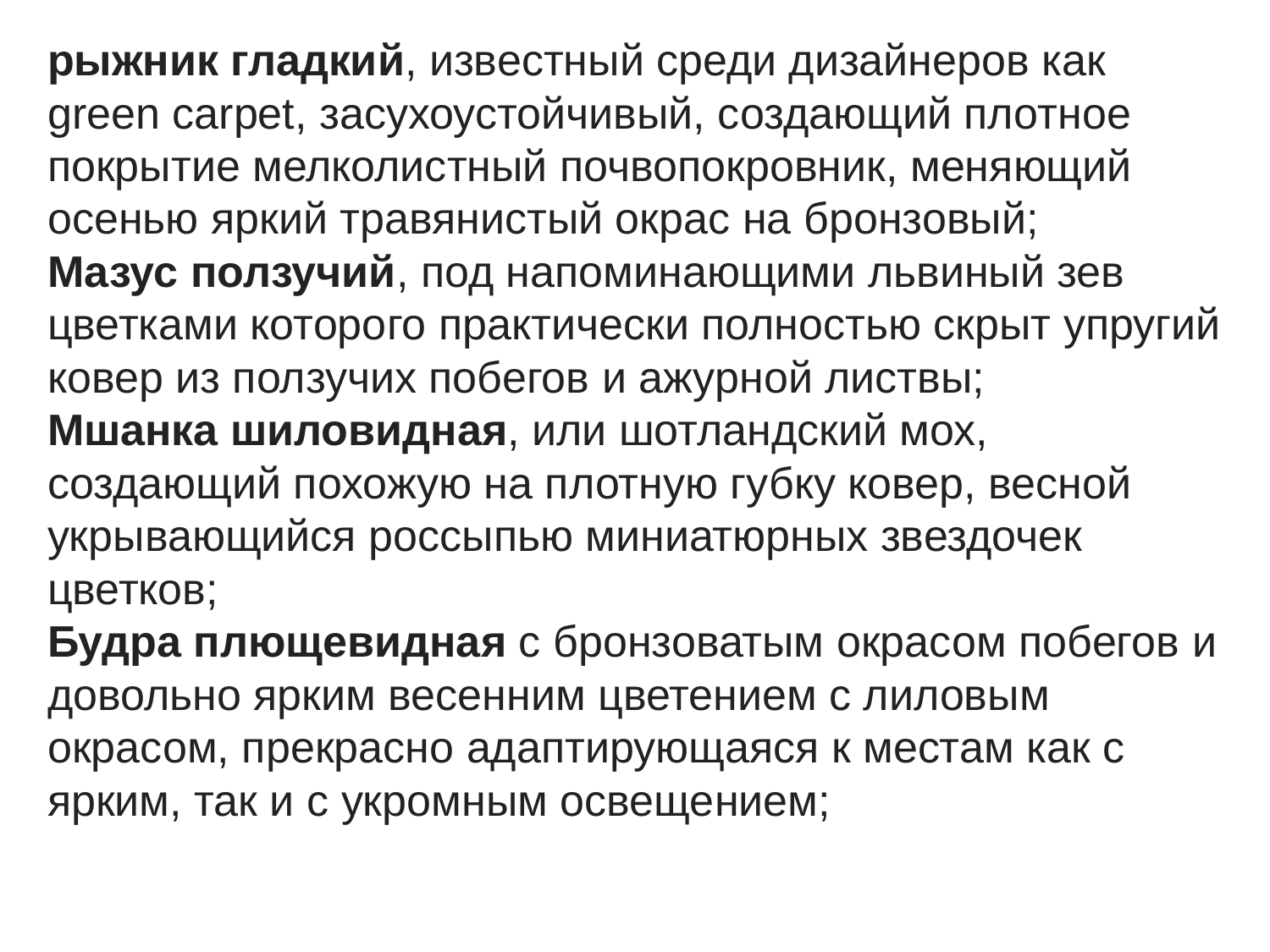

рыжник гладкий, известный среди дизайнеров как green carpet, засухоустойчивый, создающий плотное покрытие мелколистный почвопокровник, меняющий осенью яркий травянистый окрас на бронзовый;
Мазус ползучий, под напоминающими львиный зев цветками которого практически полностью скрыт упругий ковер из ползучих побегов и ажурной листвы;
Мшанка шиловидная, или шотландский мох, создающий похожую на плотную губку ковер, весной укрывающийся россыпью миниатюрных звездочек цветков;
Будра плющевидная с бронзоватым окрасом побегов и довольно ярким весенним цветением с лиловым окрасом, прекрасно адаптирующаяся к местам как с ярким, так и с укромным освещением;